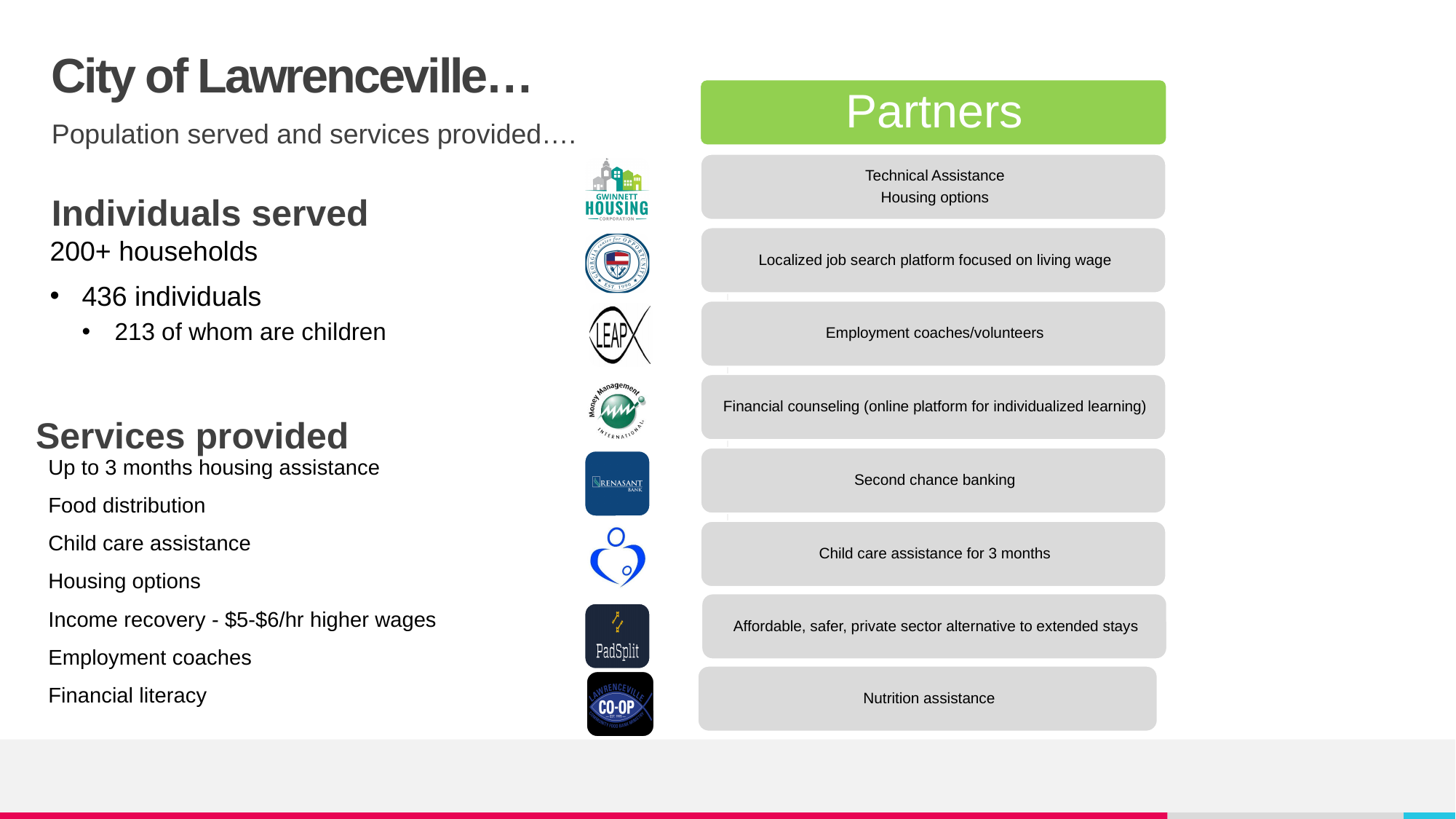

# City of Lawrenceville…
Partners
Technical Assistance
Housing options
Localized job search platform focused on living wage
Employment coaches/volunteers
Financial counseling (online platform for individualized learning)
Second chance banking
Child care assistance for 3 months
Affordable, safer, private sector alternative to extended stays
Nutrition assistance
Population served and services provided….
Individuals served
200+ households
436 individuals
213 of whom are children

Services provided
Up to 3 months housing assistance
Food distribution
Child care assistance
Housing options
Income recovery - $5-$6/hr higher wages
Employment coaches
Financial literacy

11